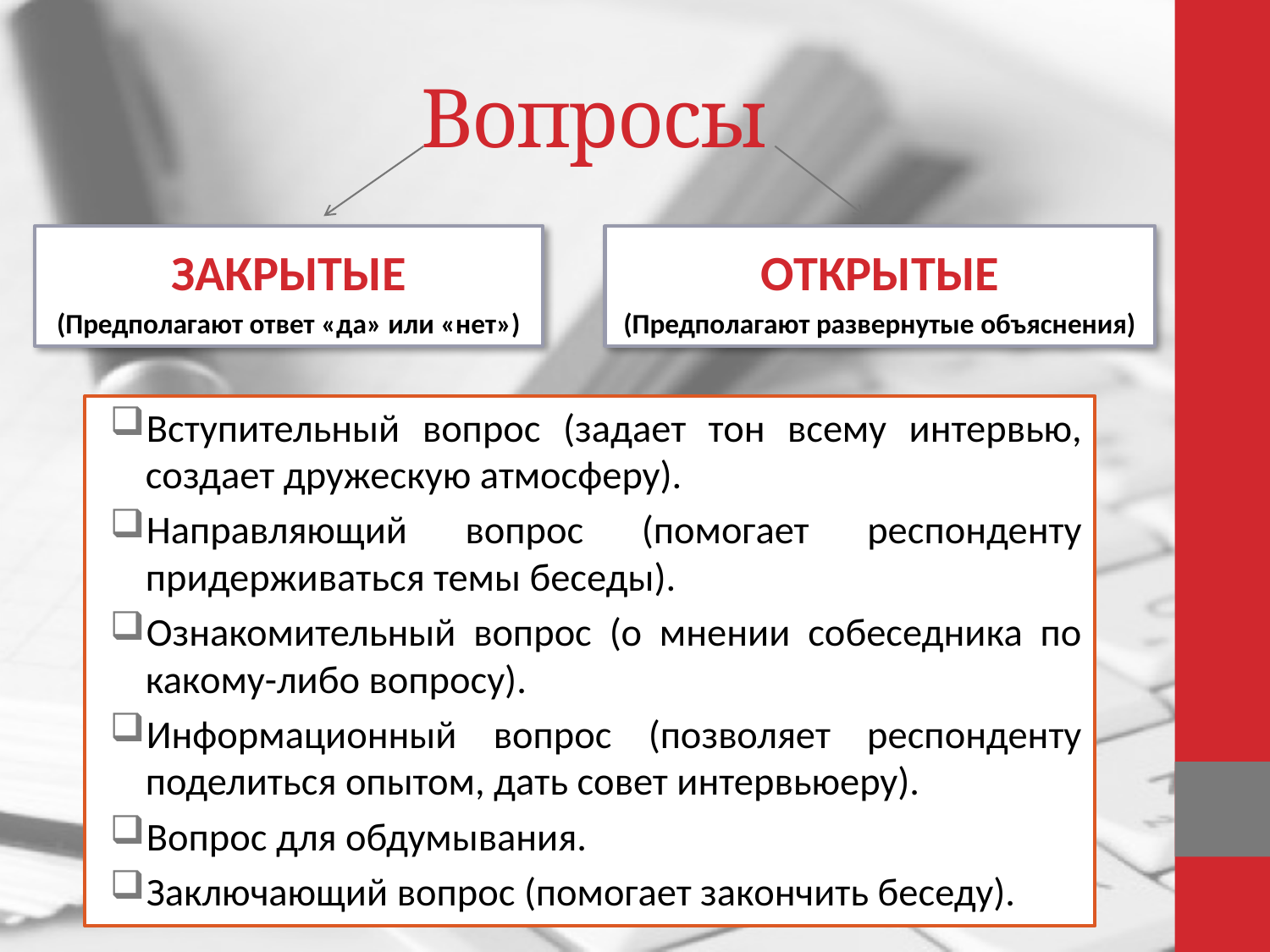

# Вопросы
ЗАКРЫТЫЕ
(Предполагают ответ «да» или «нет»)
ОТКРЫТЫЕ
(Предполагают развернутые объяснения)
Вступительный вопрос (задает тон всему интервью, создает дружескую атмосферу).
Направляющий вопрос (помогает респонденту придерживаться темы беседы).
Ознакомительный вопрос (о мнении собеседника по какому-либо вопросу).
Информационный вопрос (позволяет респонденту поделиться опытом, дать совет интервьюеру).
Вопрос для обдумывания.
Заключающий вопрос (помогает закончить беседу).